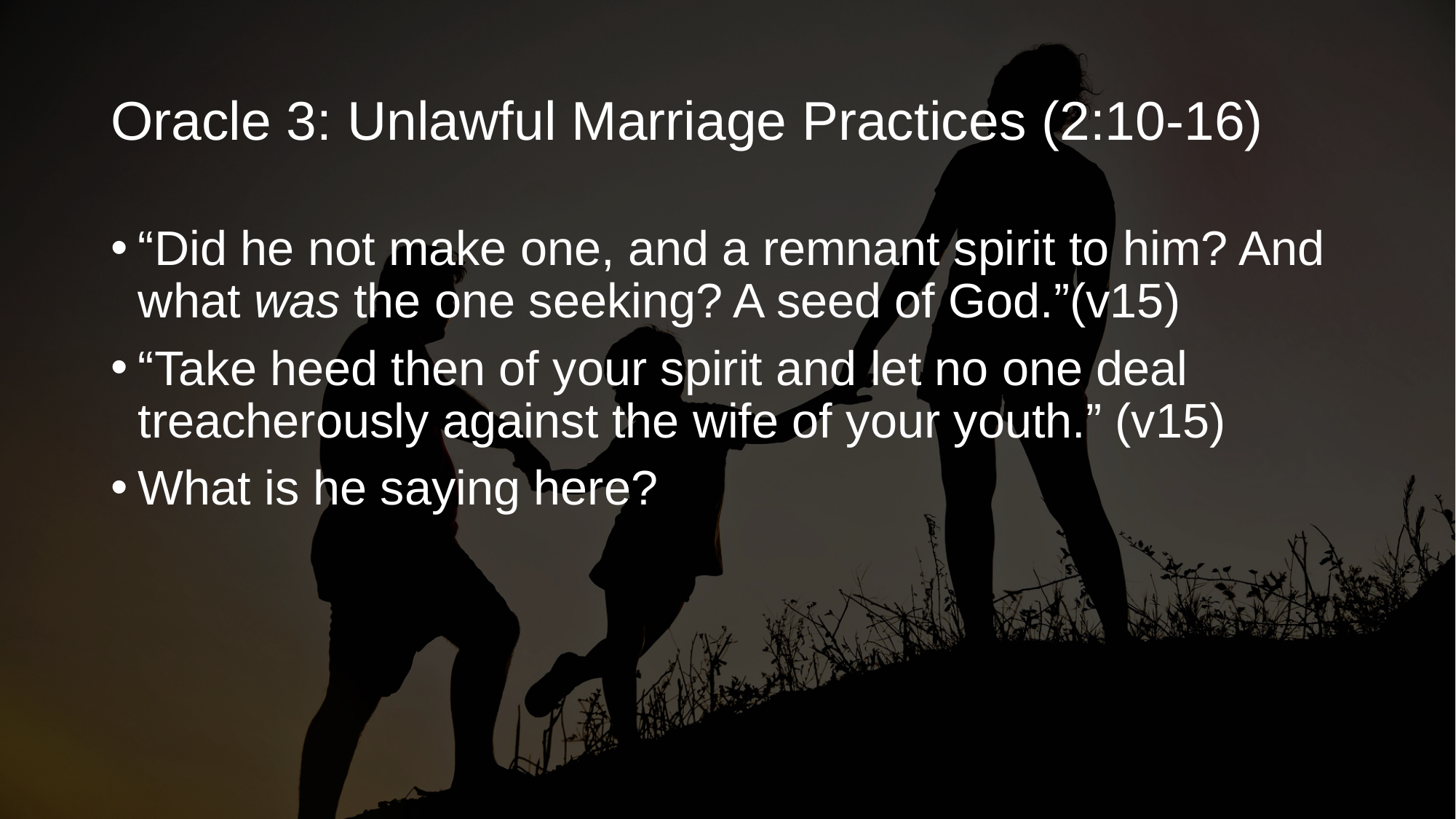

# Oracle 3: Unlawful Marriage Practices (2:10-16)
“Did he not make one, and a remnant spirit to him? And what was the one seeking? A seed of God.”(v15)
“Take heed then of your spirit and let no one deal treacherously against the wife of your youth.” (v15)
What is he saying here?